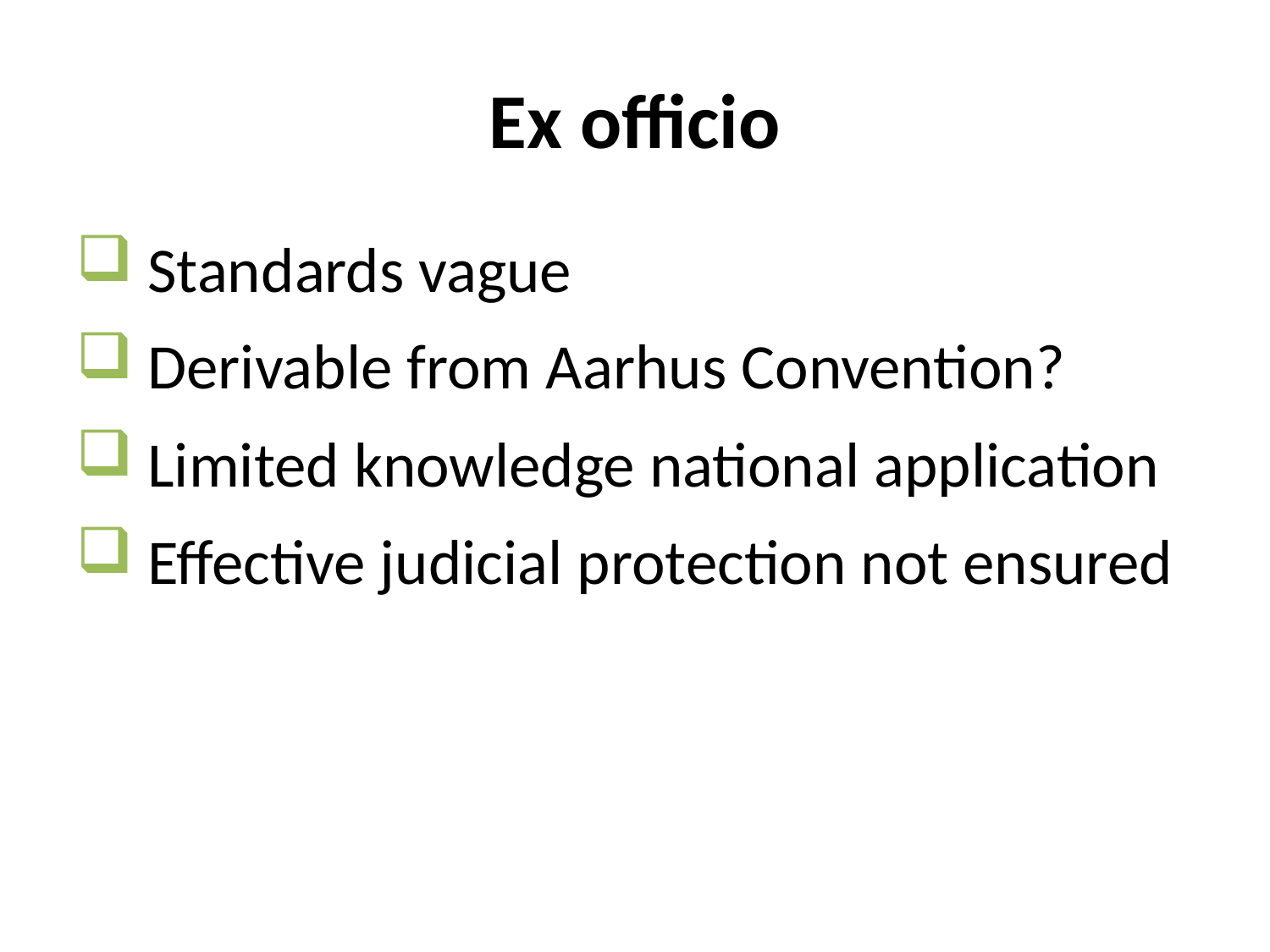

# Ex officio
 Standards vague
 Derivable from Aarhus Convention?
 Limited knowledge national application
 Effective judicial protection not ensured